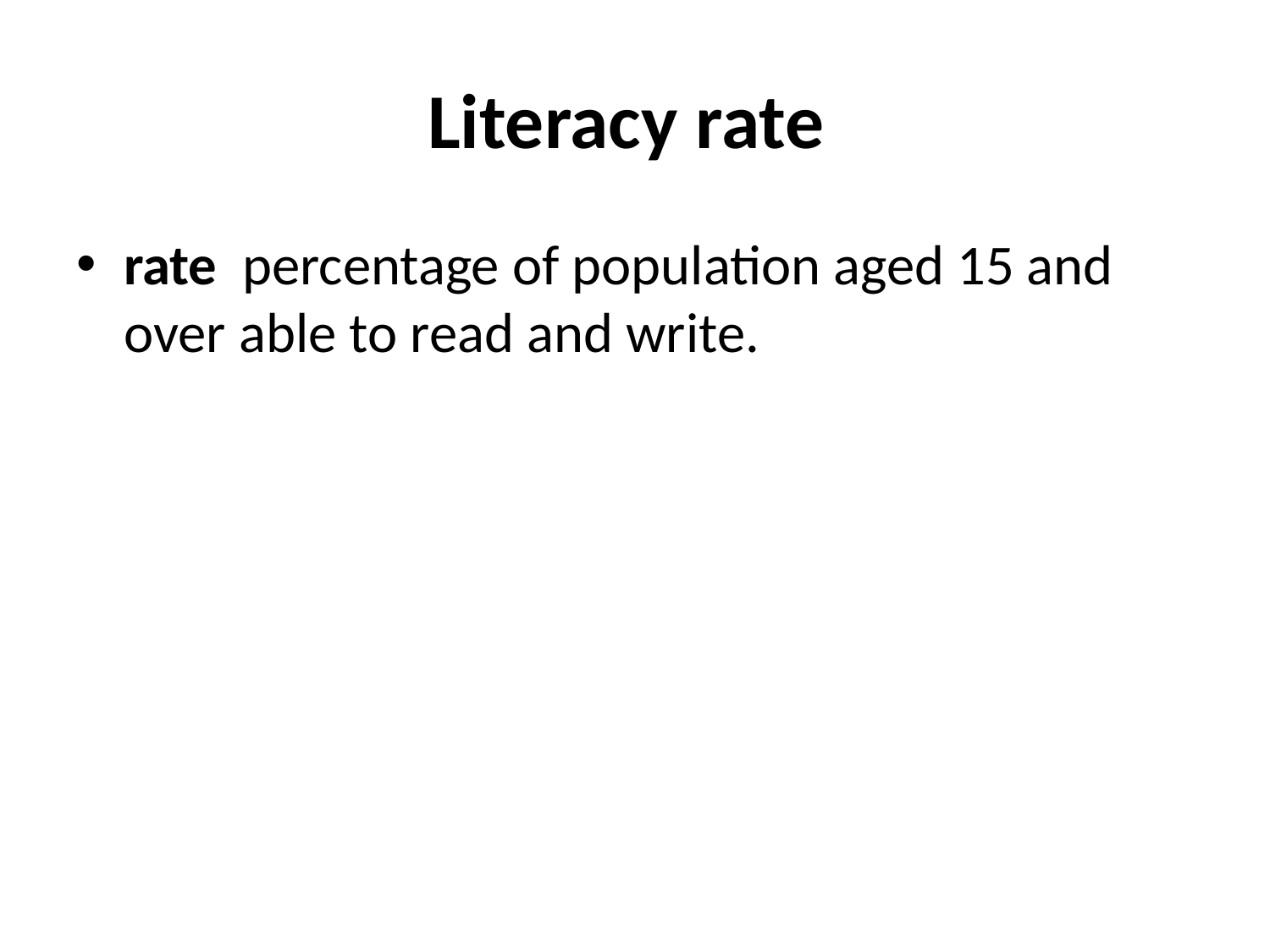

# Literacy rate
rate  percentage of population aged 15 and over able to read and write.